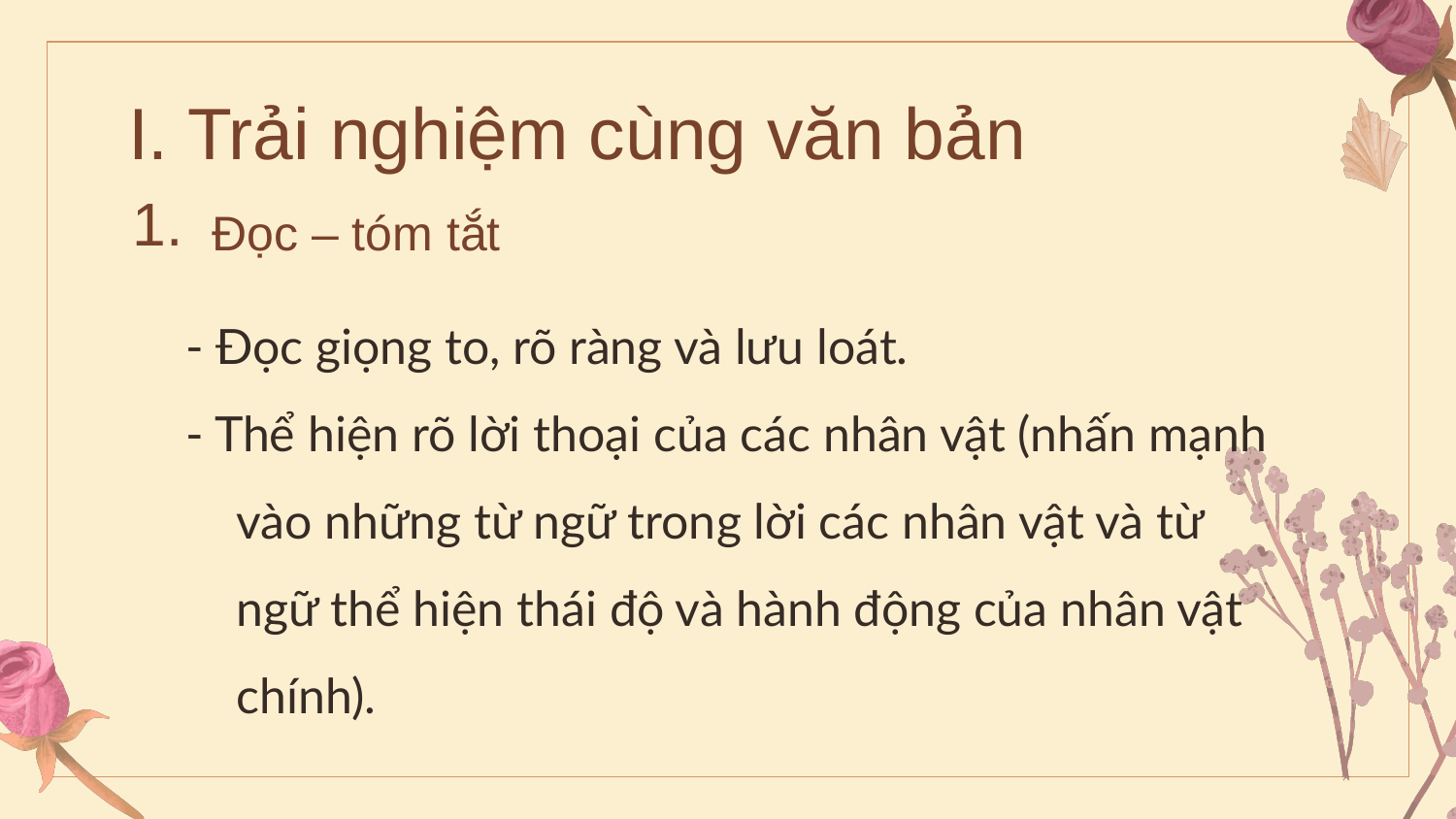

# I. Trải nghiệm cùng văn bản
1.
Đọc – tóm tắt
- Đọc giọng to, rõ ràng và lưu loát.
- Thể hiện rõ lời thoại của các nhân vật (nhấn mạnh vào những từ ngữ trong lời các nhân vật và từ ngữ thể hiện thái độ và hành động của nhân vật chính).